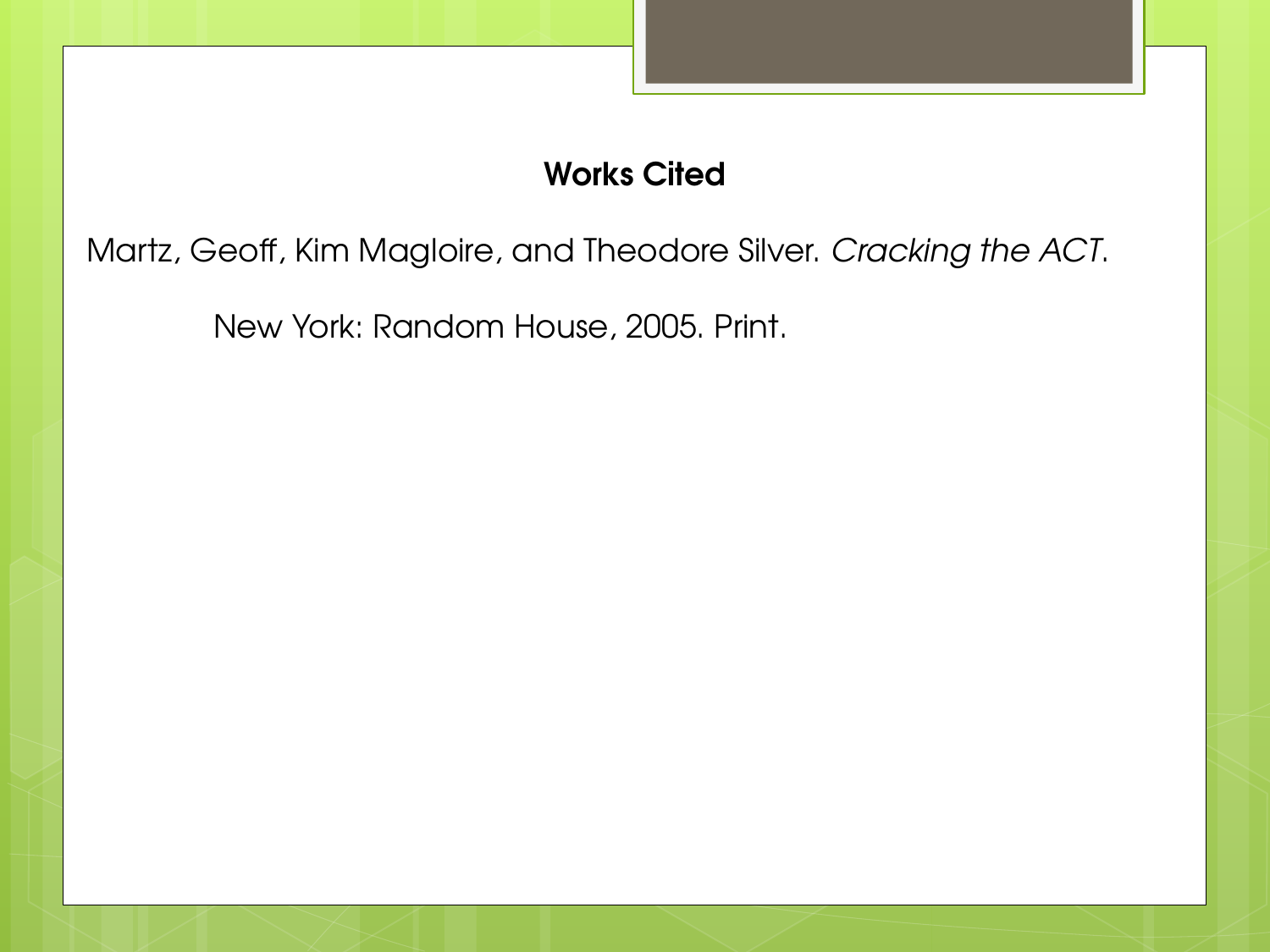

Works Cited

Martz, Geoff, Kim Magloire, and Theodore Silver. Cracking the ACT.

 	New York: Random House, 2005. Print.